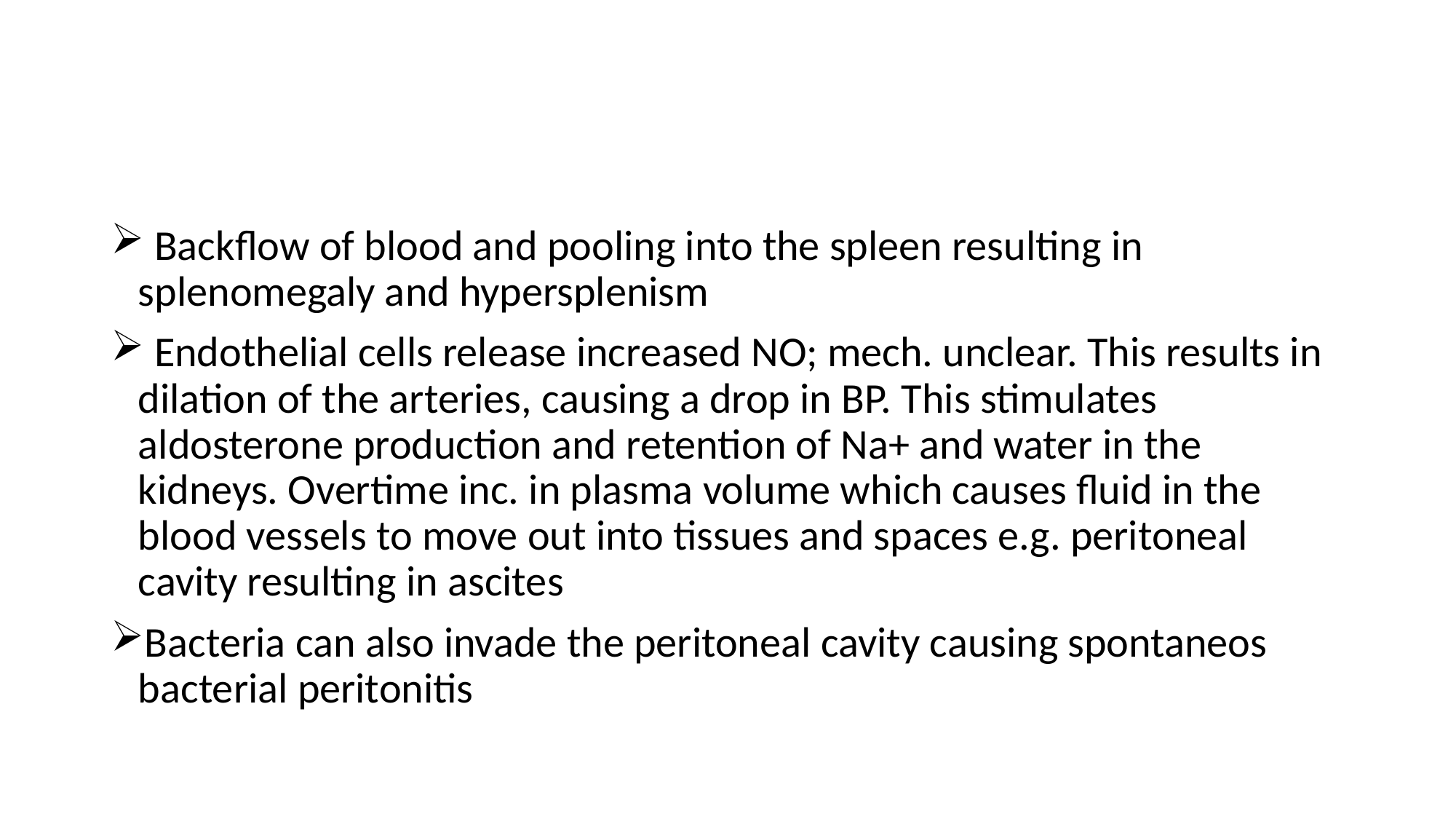

#
 Backflow of blood and pooling into the spleen resulting in splenomegaly and hypersplenism
 Endothelial cells release increased NO; mech. unclear. This results in dilation of the arteries, causing a drop in BP. This stimulates aldosterone production and retention of Na+ and water in the kidneys. Overtime inc. in plasma volume which causes fluid in the blood vessels to move out into tissues and spaces e.g. peritoneal cavity resulting in ascites
Bacteria can also invade the peritoneal cavity causing spontaneos bacterial peritonitis